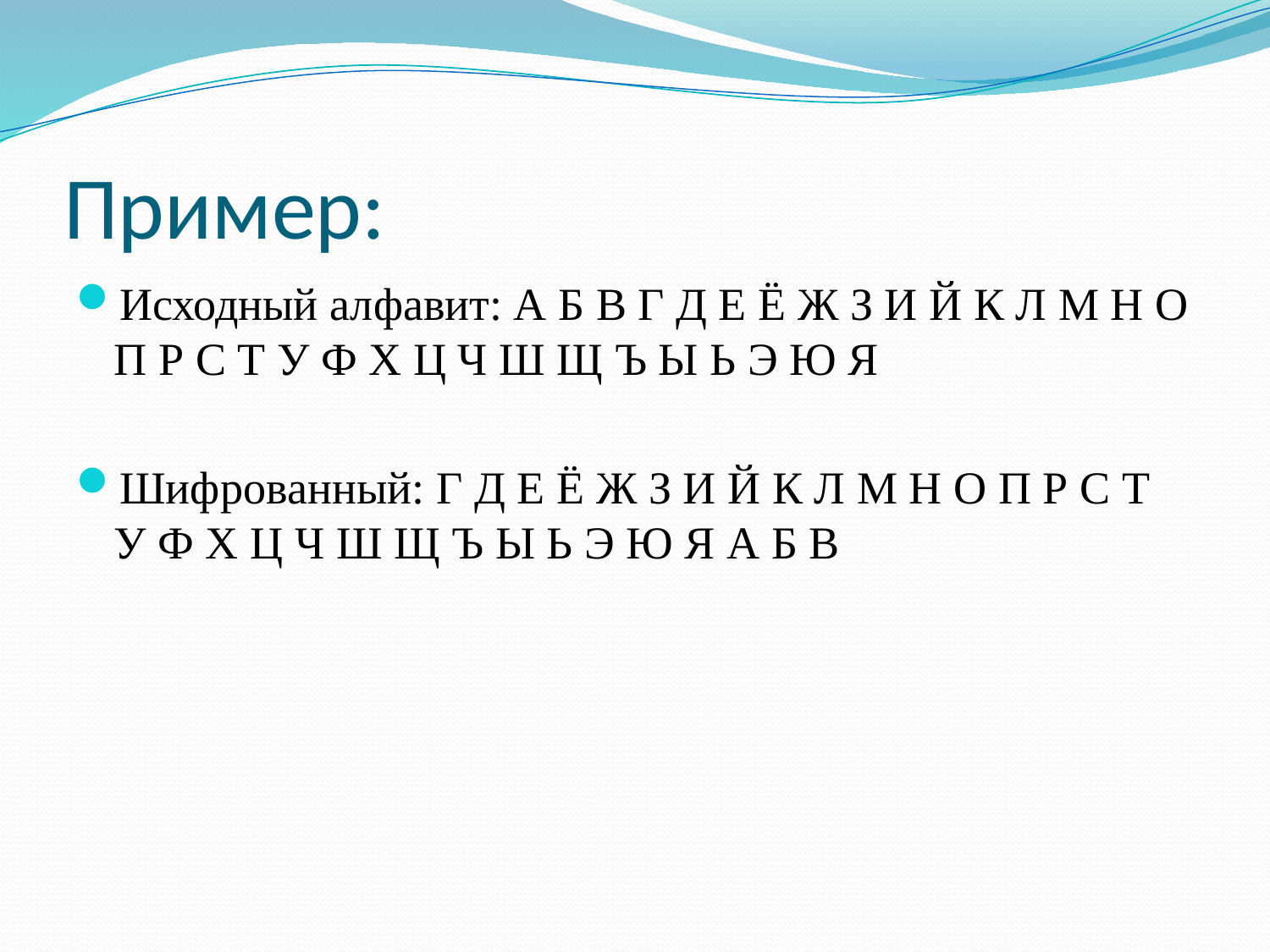

# Пример:
Исходный алфавит: А Б В Г Д Е Ё Ж З И Й К Л М Н О П Р С Т У Ф Х Ц Ч Ш Щ Ъ Ы Ь Э Ю Я

Шифрованный: Г Д Е Ё Ж З И Й К Л М Н О П Р С Т У Ф Х Ц Ч Ш Щ Ъ Ы Ь Э Ю Я А Б В